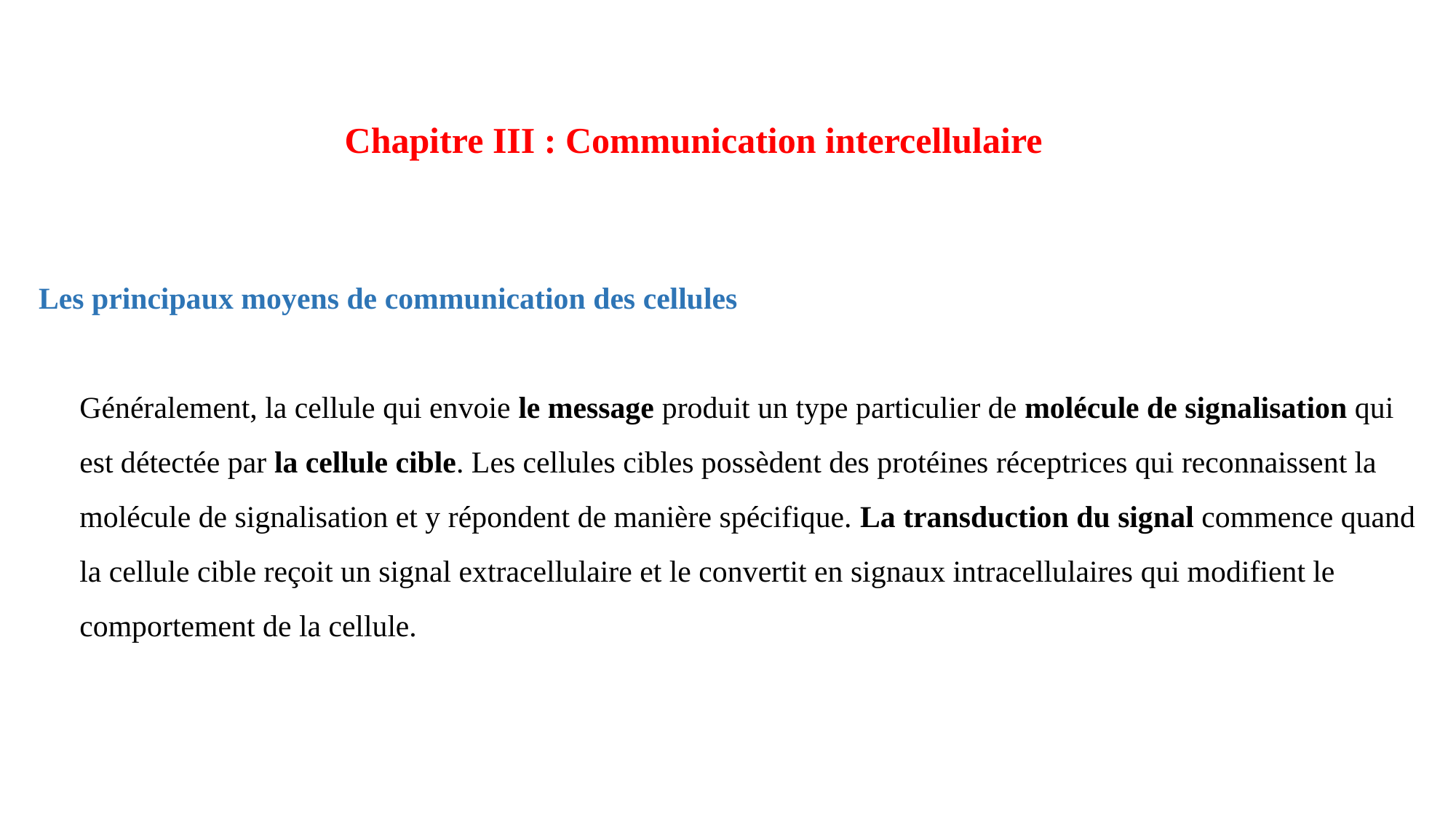

Chapitre III : Communication intercellulaire
# Les principaux moyens de communication des cellules Généralement, la cellule qui envoie le message produit un type particulier de molécule de signalisation qui est détectée par la cellule cible. Les cellules cibles possèdent des protéines réceptrices qui reconnaissent la molécule de signalisation et y répondent de manière spécifique. La transduction du signal commence quand la cellule cible reçoit un signal extracellulaire et le convertit en signaux intracellulaires qui modifient le comportement de la cellule.